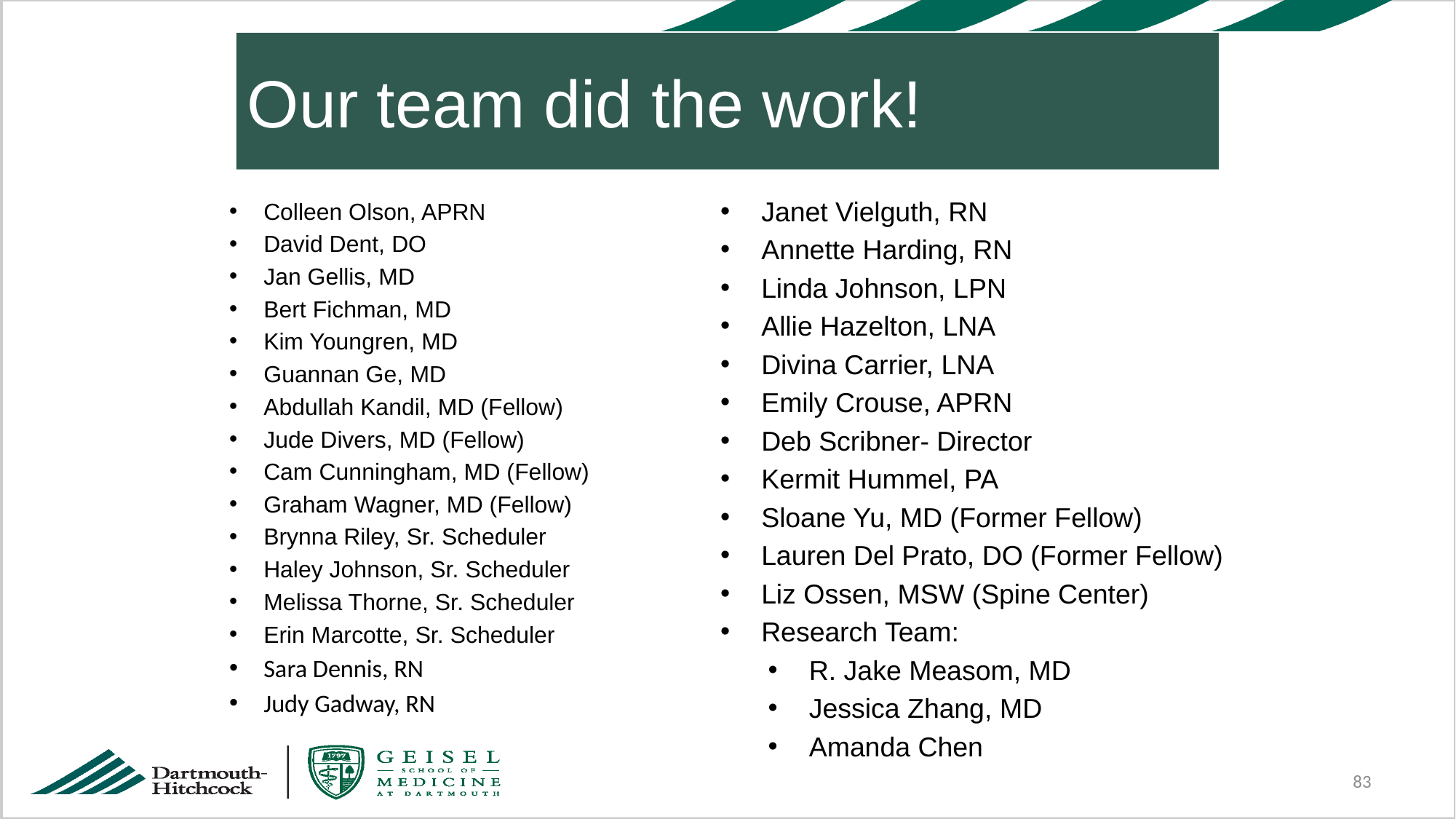

Our team did the work!
Janet Vielguth, RN
Annette Harding, RN
Linda Johnson, LPN
Allie Hazelton, LNA
Divina Carrier, LNA
Emily Crouse, APRN
Deb Scribner- Director
Kermit Hummel, PA
Sloane Yu, MD (Former Fellow)
Lauren Del Prato, DO (Former Fellow)
Liz Ossen, MSW (Spine Center)
Research Team:
R. Jake Measom, MD
Jessica Zhang, MD
Amanda Chen
Colleen Olson, APRN
David Dent, DO
Jan Gellis, MD
Bert Fichman, MD
Kim Youngren, MD
Guannan Ge, MD
Abdullah Kandil, MD (Fellow)
Jude Divers, MD (Fellow)
Cam Cunningham, MD (Fellow)
Graham Wagner, MD (Fellow)
Brynna Riley, Sr. Scheduler
Haley Johnson, Sr. Scheduler
Melissa Thorne, Sr. Scheduler
Erin Marcotte, Sr. Scheduler
Sara Dennis, RN
Judy Gadway, RN

83